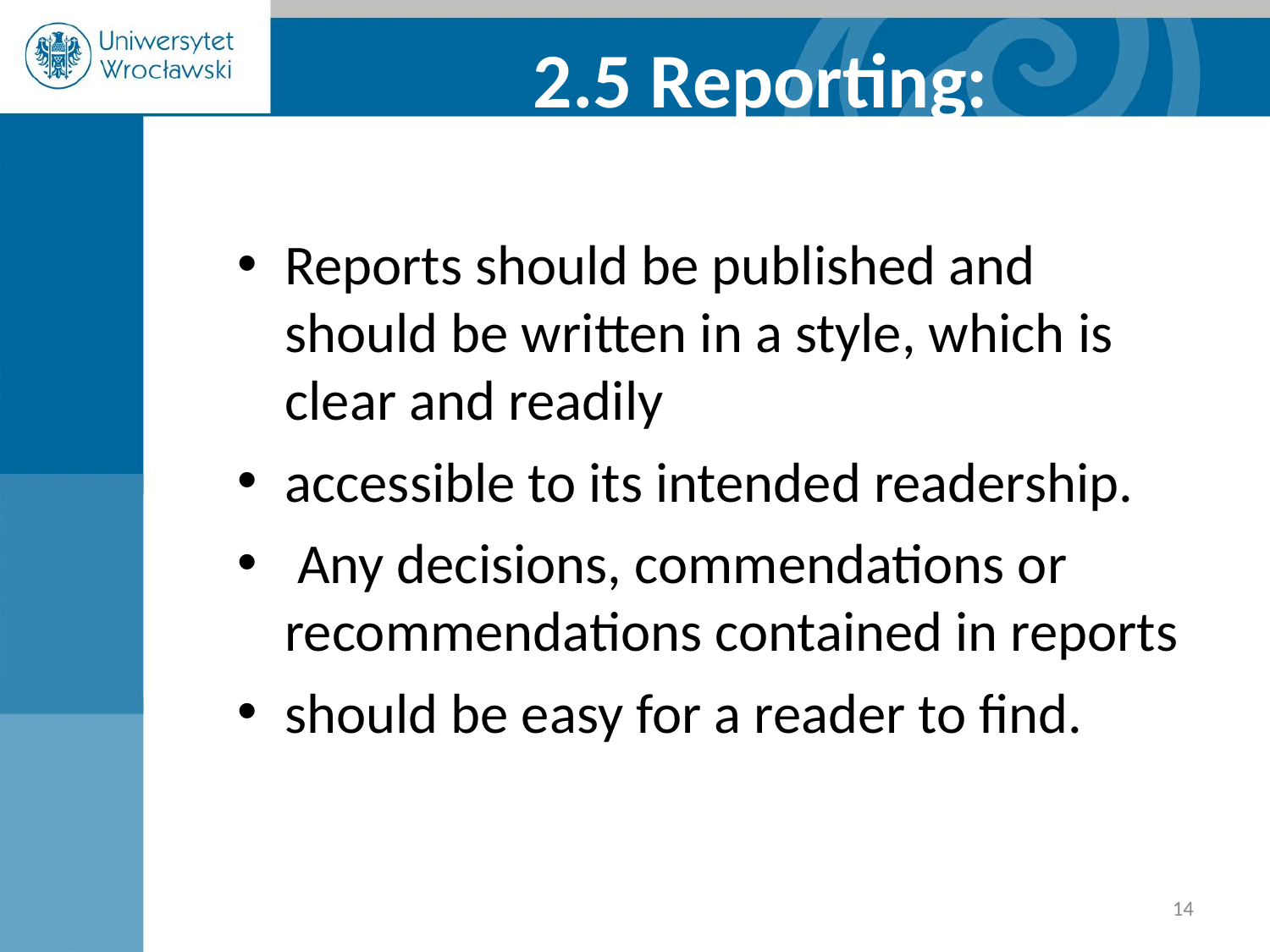

2.5 Reporting:
Reports should be published and should be written in a style, which is clear and readily
accessible to its intended readership.
 Any decisions, commendations or recommendations contained in reports
should be easy for a reader to find.

14